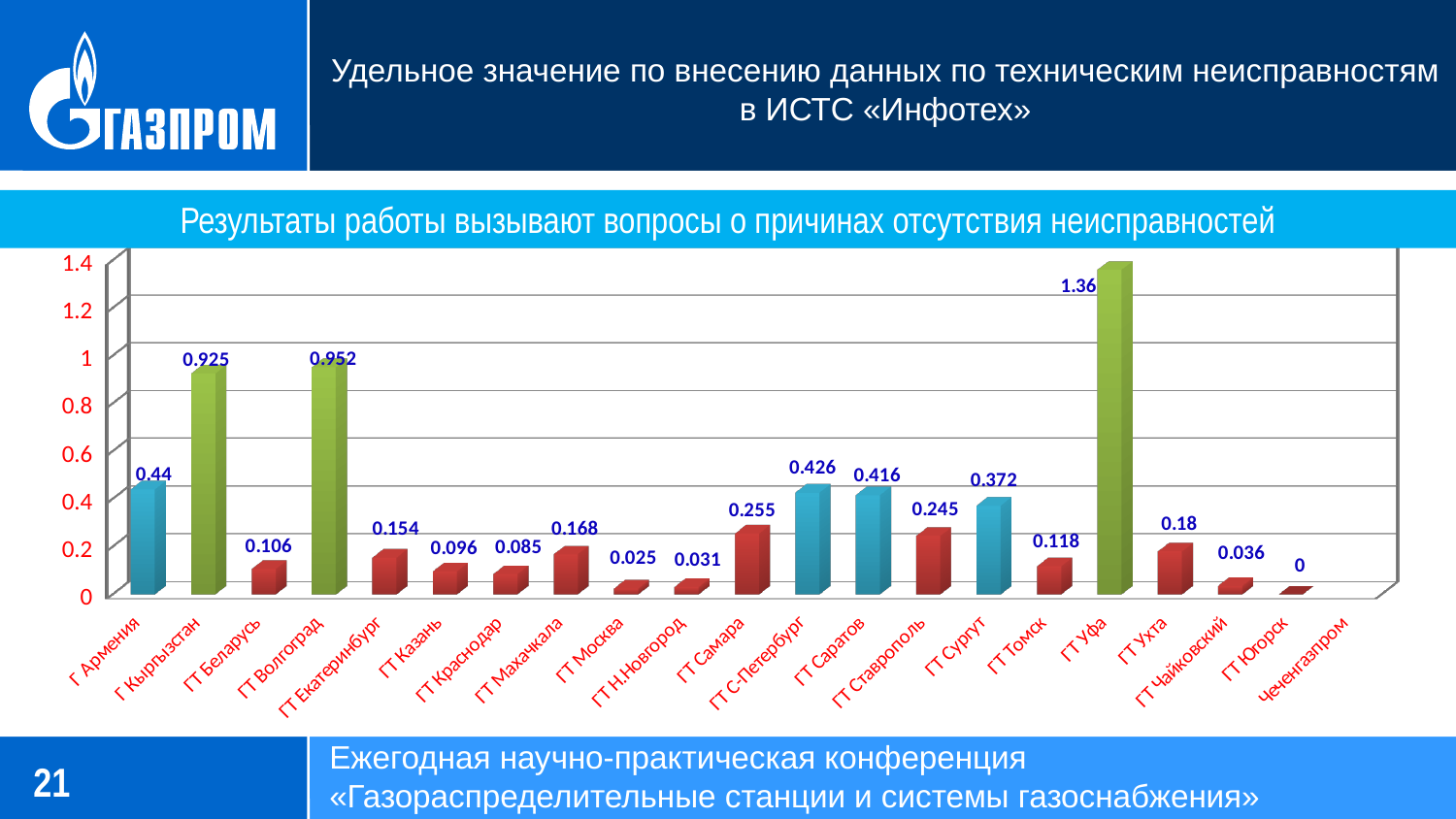

Удельное значение по внесению данных по техническим неисправностям в ИСТС «Инфотех»
Результаты работы вызывают вопросы о причинах отсутствия неисправностей

[unsupported chart]

Ежегодная научно-практическая конференция
«Газораспределительные станции и системы газоснабжения»